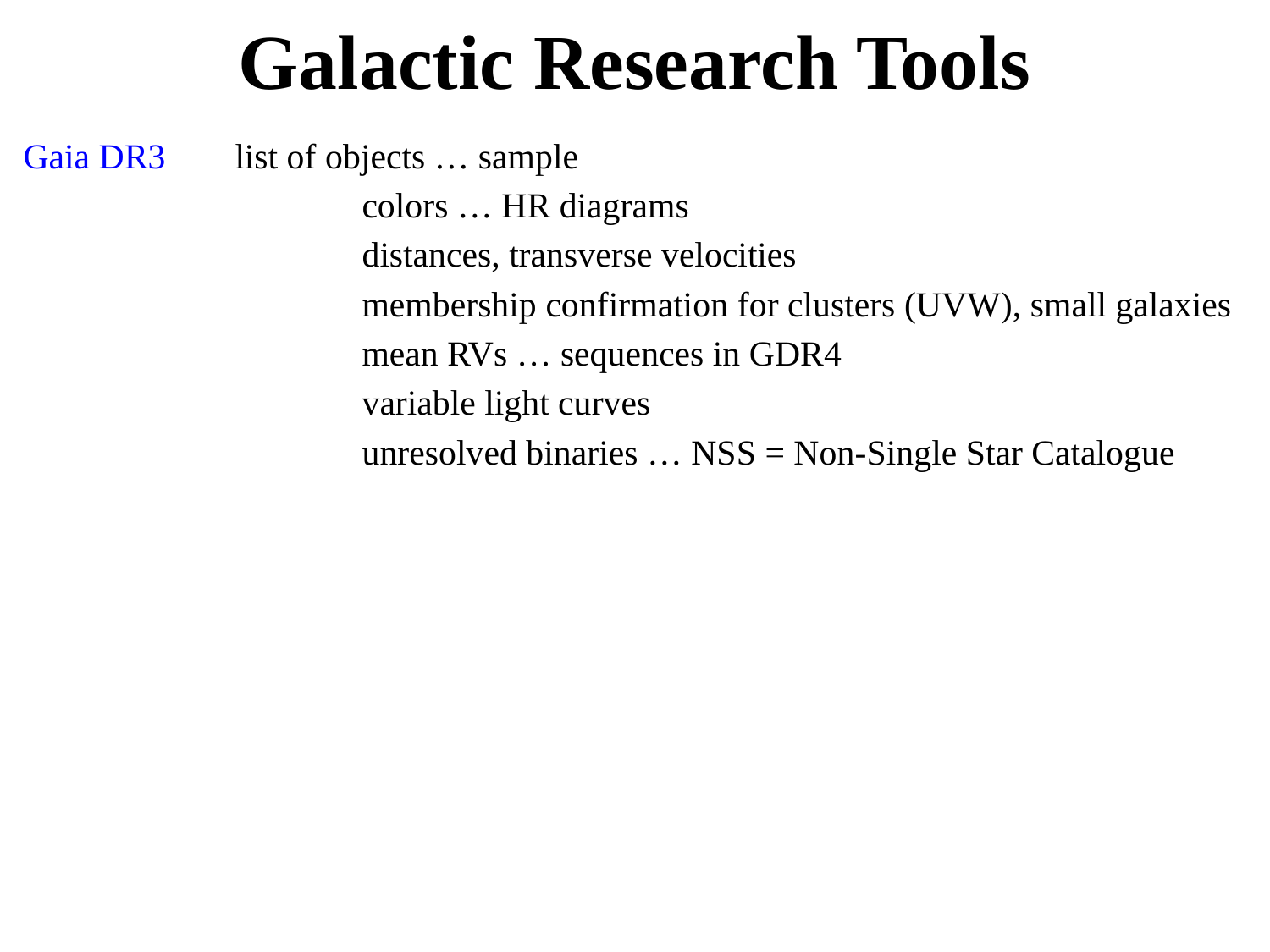

# Galactic Research Tools
Gaia DR3	list of objects … sample
			colors … HR diagrams
			distances, transverse velocities
			membership confirmation for clusters (UVW), small galaxies
			mean RVs … sequences in GDR4
			variable light curves
			unresolved binaries … NSS = Non-Single Star Catalogue